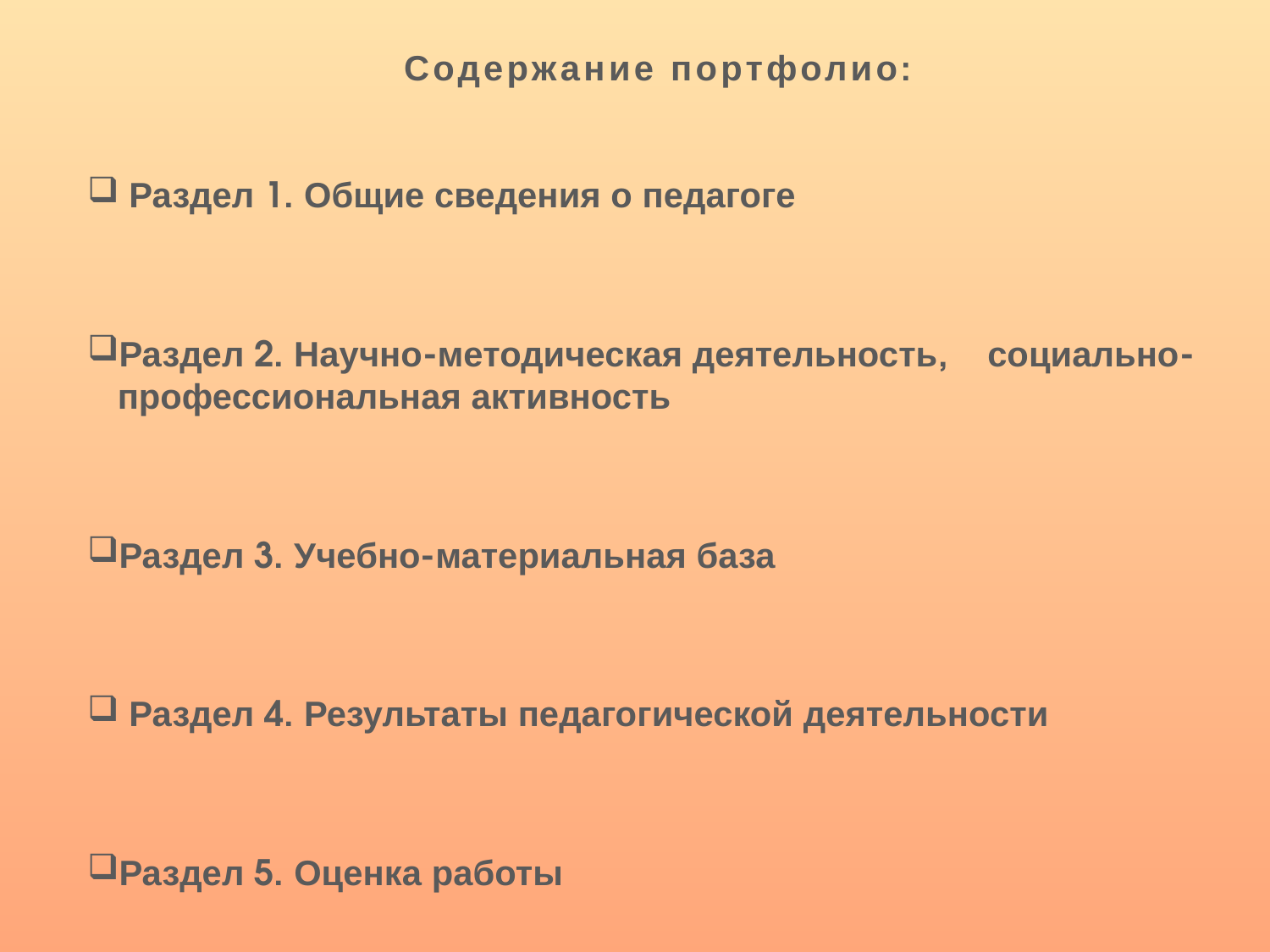

Содержание портфолио:

 Раздел 1. Общие сведения о педагоге

Раздел 2. Научно-методическая деятельность,    социально-профессиональная активность

Раздел 3. Учебно-материальная база

 Раздел 4. Результаты педагогической деятельности

Раздел 5. Оценка работы